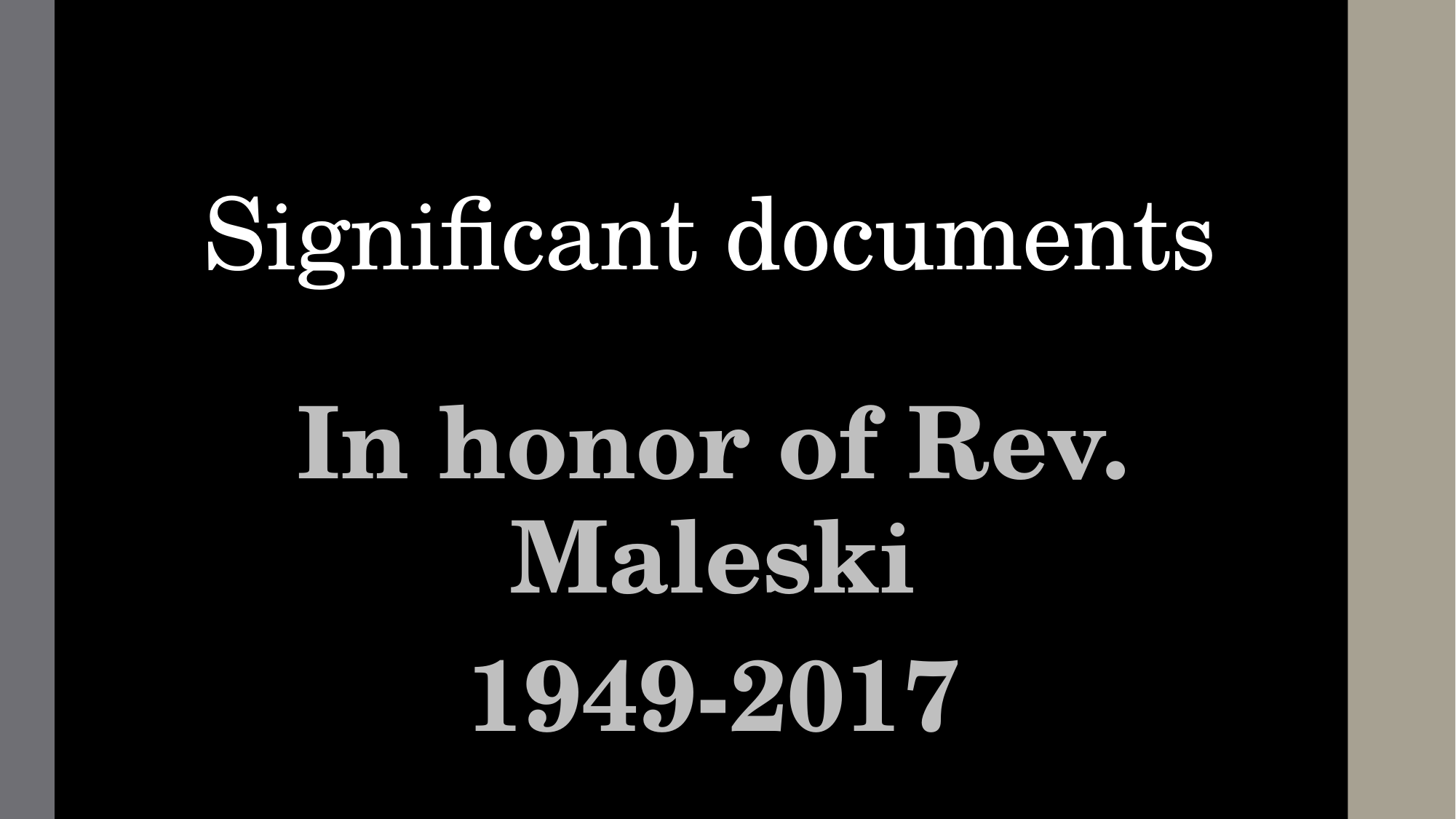

# Significant documents
In honor of Rev. Maleski
1949-2017